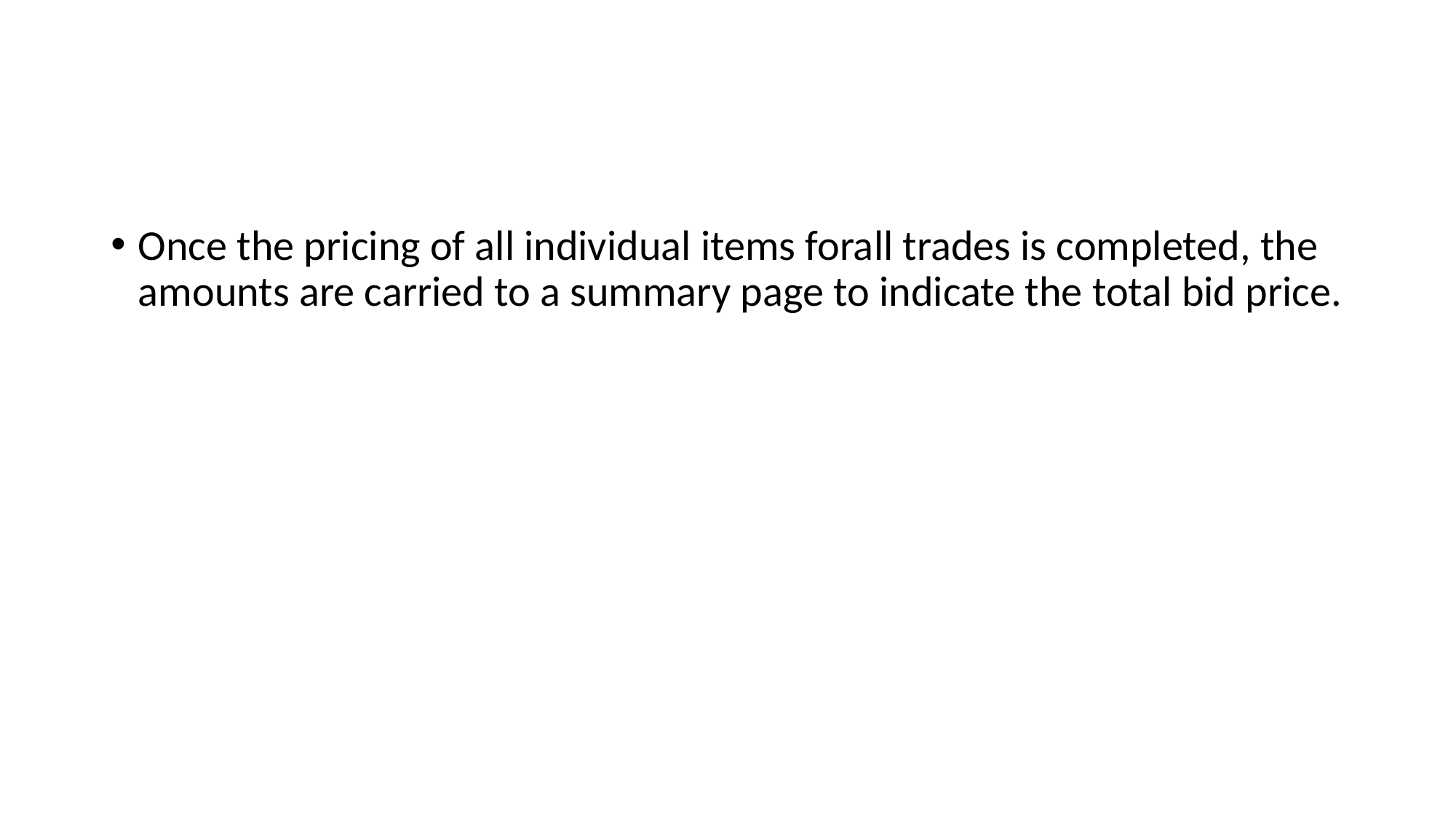

#
Once the pricing of all individual items forall trades is completed, the amounts are carried to a summary page to indicate the total bid price.